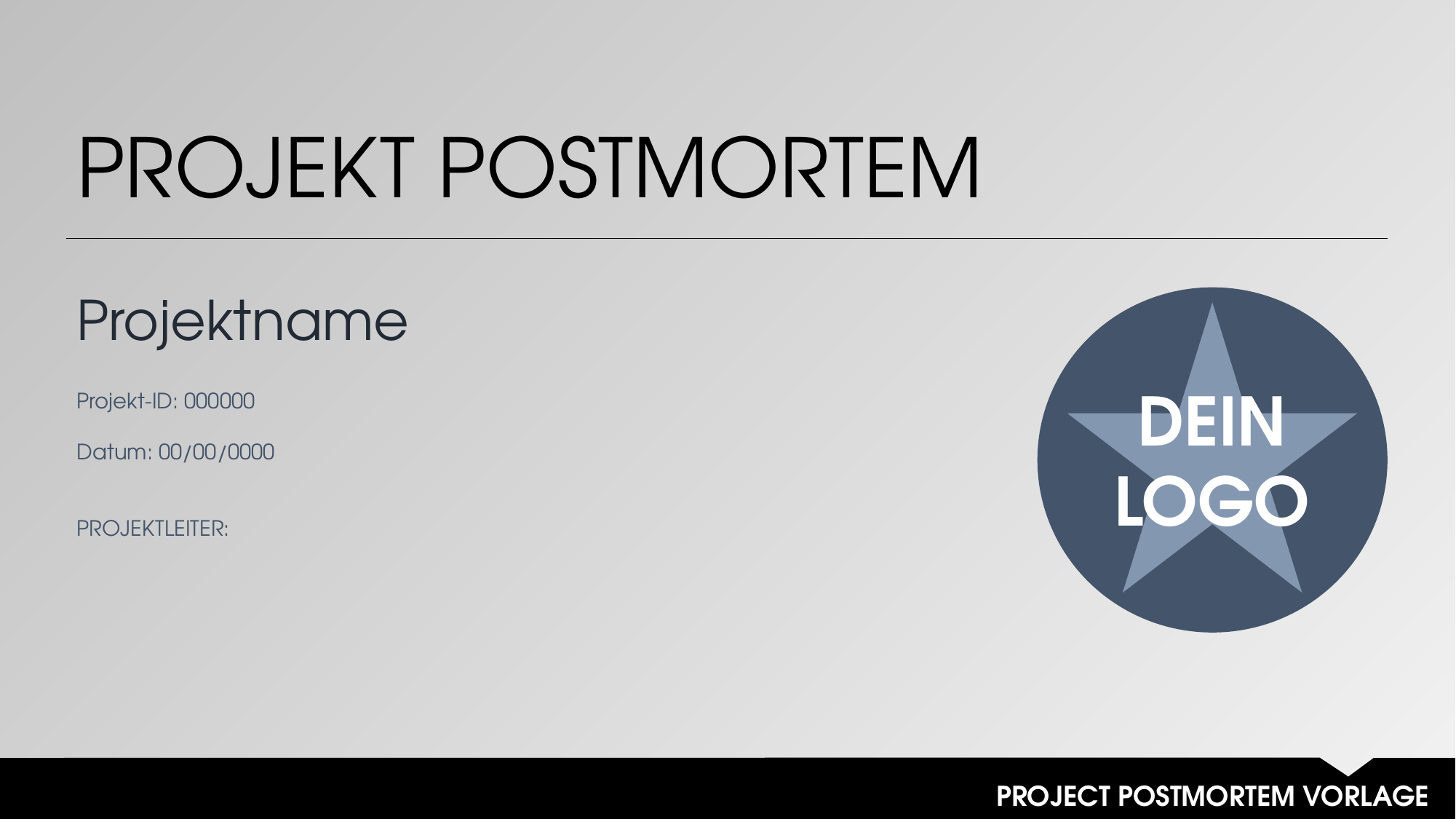

PROJEKT POSTMORTEM
Projektname

Projekt-ID: 000000

Datum: 00/00/0000

PROJEKTLEITER:

DEIN
LOGO

PROJECT POSTMORTEM VORLAGE